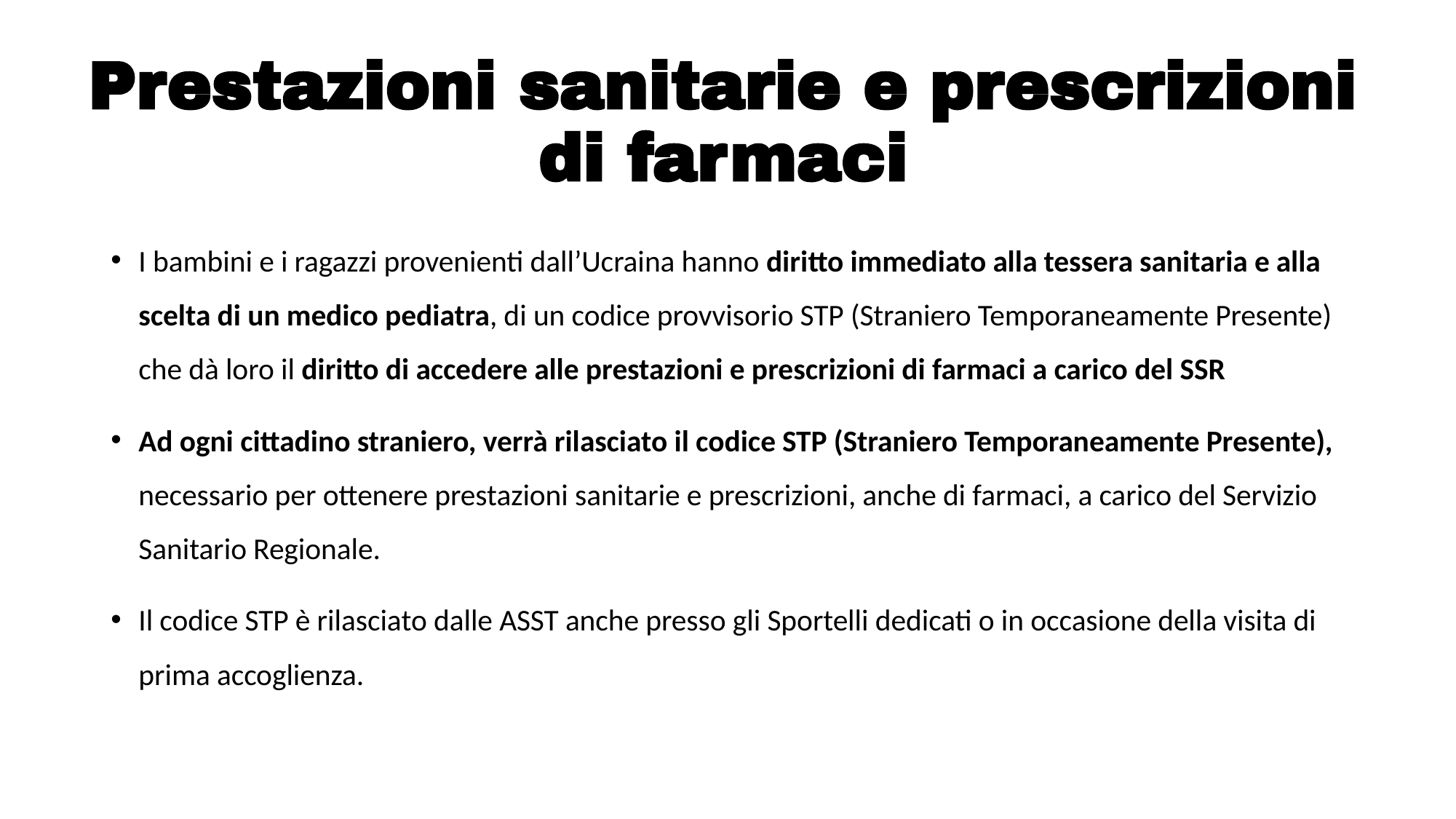

# Prestazioni sanitarie e prescrizioni di farmaci
I bambini e i ragazzi provenienti dall’Ucraina hanno diritto immediato alla tessera sanitaria e alla scelta di un medico pediatra, di un codice provvisorio STP (Straniero Temporaneamente Presente) che dà loro il diritto di accedere alle prestazioni e prescrizioni di farmaci a carico del SSR
Ad ogni cittadino straniero, verrà rilasciato il codice STP (Straniero Temporaneamente Presente), necessario per ottenere prestazioni sanitarie e prescrizioni, anche di farmaci, a carico del Servizio Sanitario Regionale.
Il codice STP è rilasciato dalle ASST anche presso gli Sportelli dedicati o in occasione della visita di prima accoglienza.